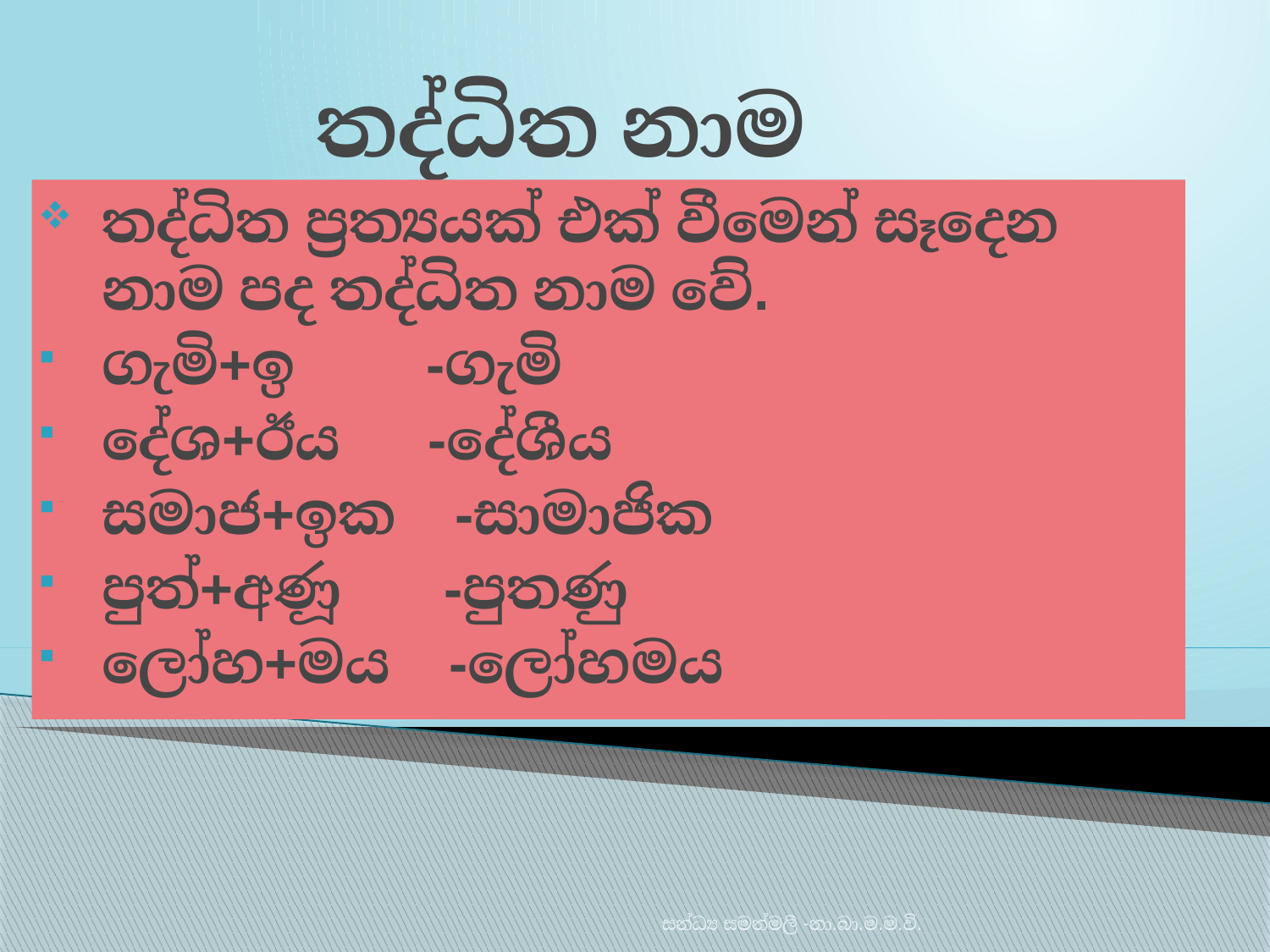

# තද්ධිත නාම
තද්ධිත ප්‍රත්‍යයක් එක් වීමෙන් සෑදෙන නාම පද තද්ධිත නාම වේ.
ගැමි+ඉ         -ගැමි
දේශ+ඊය      -දේශීය
සමාජ+ඉක    -සාමාජික
පුත්+අණූ       -පුතණු
ලෝහ+මය    -ලෝහමය
සන්ධ්‍ය සමන්මලී -නා.බා.ම.ම.වි.